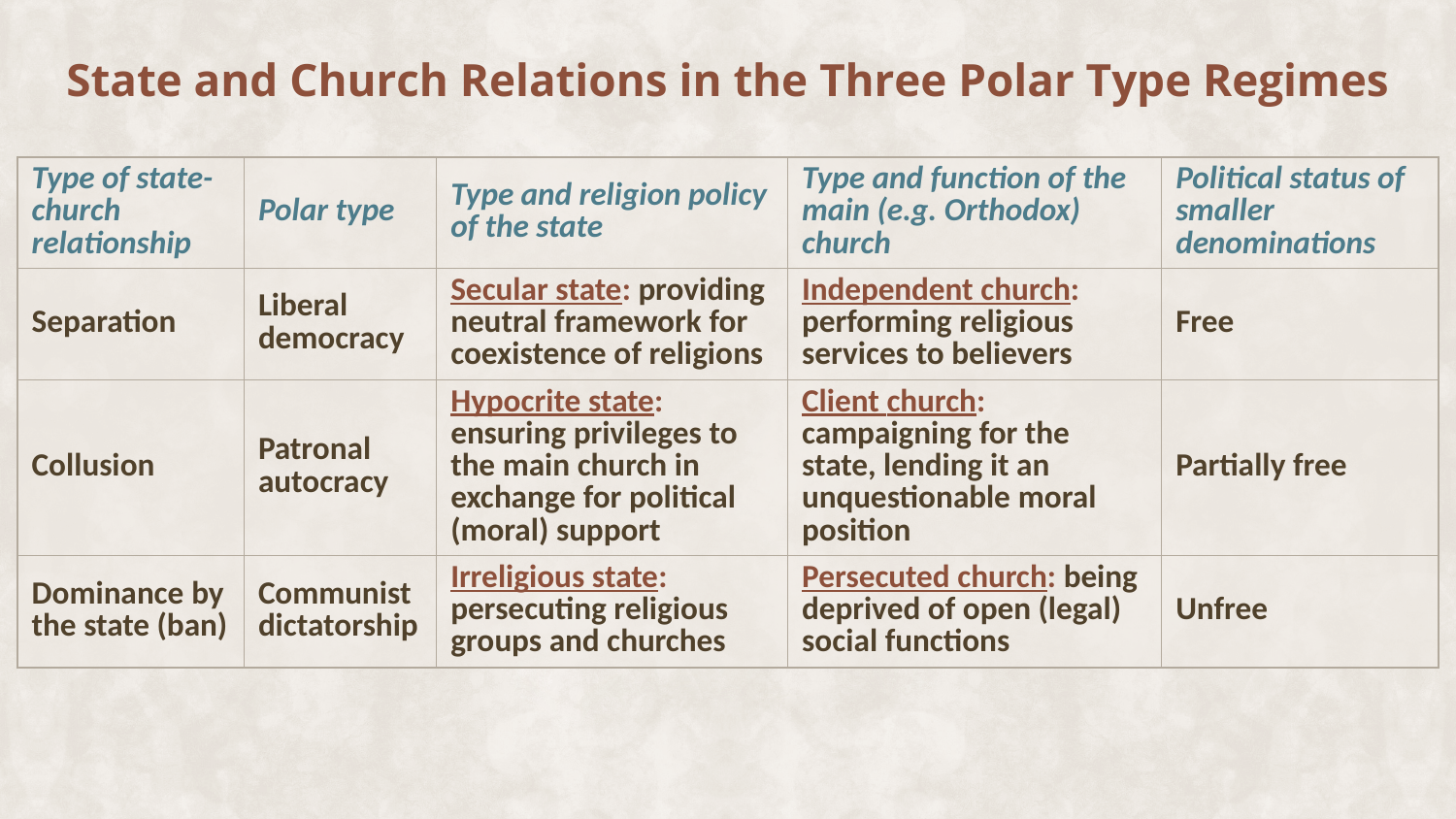

# State and Church Relations in the Three Polar Type Regimes
| Type of state-church relationship | Polar type | Type and religion policy of the state | Type and function of the main (e.g. Orthodox) church | Political status of smaller denominations |
| --- | --- | --- | --- | --- |
| Separation | Liberal democracy | Secular state: providing neutral framework for coexistence of religions | Independent church: performing religious services to believers | Free |
| Collusion | Patronal autocracy | Hypocrite state: ensuring privileges to the main church in exchange for political (moral) support | Client church: campaigning for the state, lending it an unquestionable moral position | Partially free |
| Dominance by the state (ban) | Communist dictatorship | Irreligious state: persecuting religious groups and churches | Persecuted church: being deprived of open (legal) social functions | Unfree |